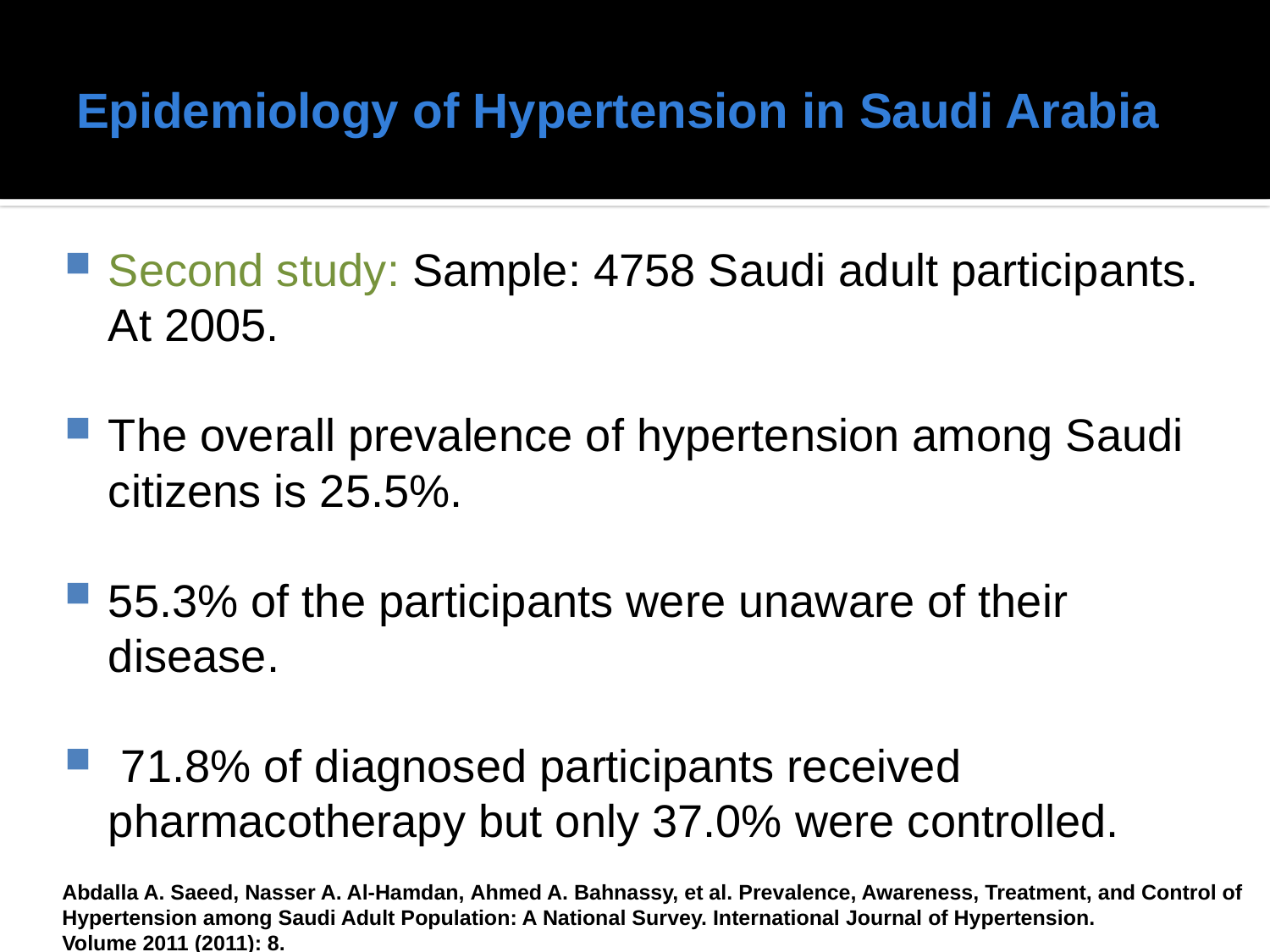

# Epidemiology of Hypertension in Saudi Arabia
Second study: Sample: 4758 Saudi adult participants. At 2005.

The overall prevalence of hypertension among Saudi citizens is 25.5%.

55.3% of the participants were unaware of their disease.

 71.8% of diagnosed participants received pharmacotherapy but only 37.0% were controlled.
Abdalla A. Saeed, Nasser A. Al-Hamdan, Ahmed A. Bahnassy, et al. Prevalence, Awareness, Treatment, and Control of Hypertension among Saudi Adult Population: A National Survey. International Journal of Hypertension. Volume 2011 (2011): 8.